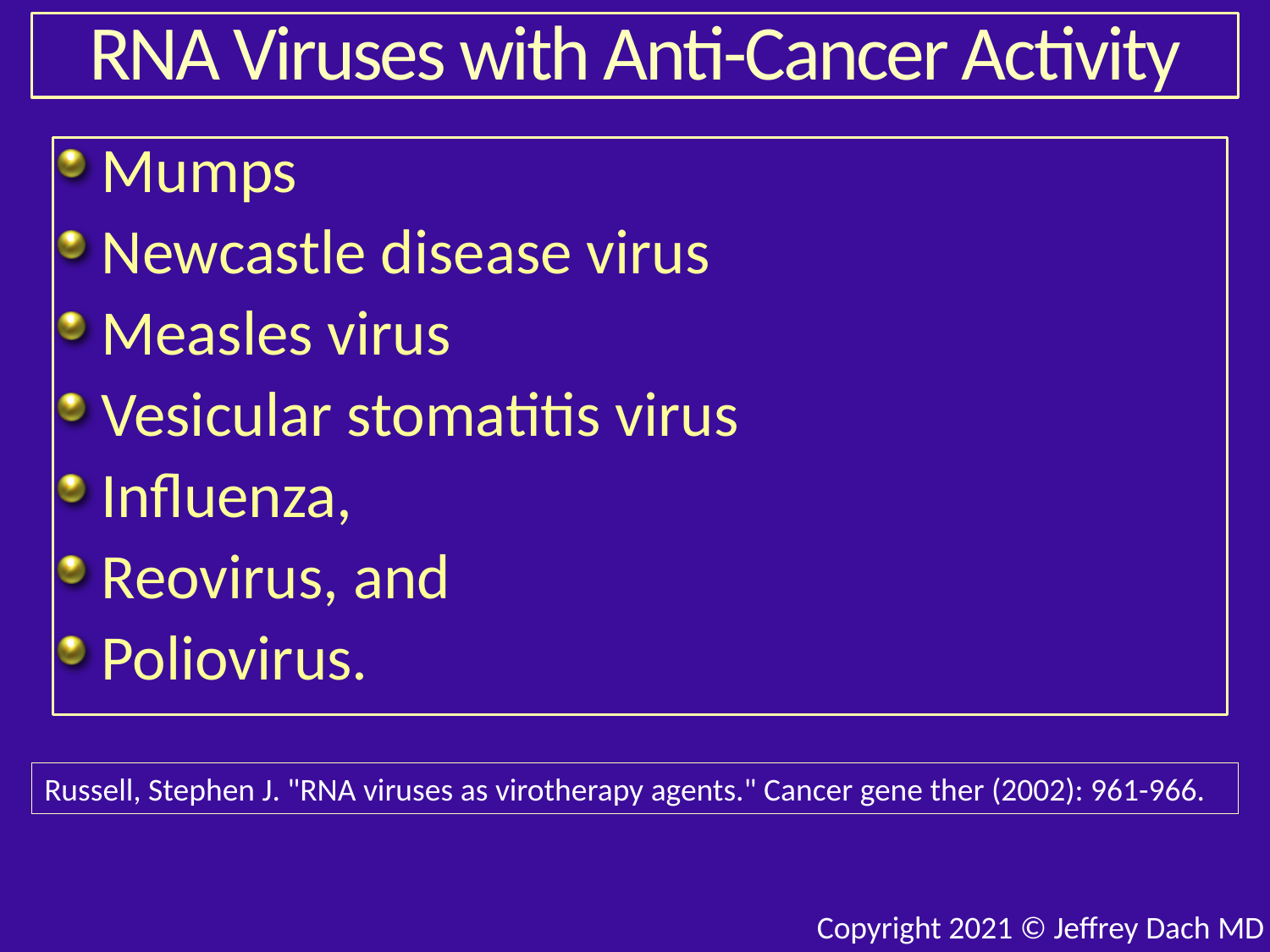

# RNA Viruses with Anti-Cancer Activity
Mumps
Newcastle disease virus
Measles virus
Vesicular stomatitis virus
Influenza,
Reovirus, and
Poliovirus.
Russell, Stephen J. "RNA viruses as virotherapy agents." Cancer gene ther (2002): 961-966.
Copyright 2021 © Jeffrey Dach MD